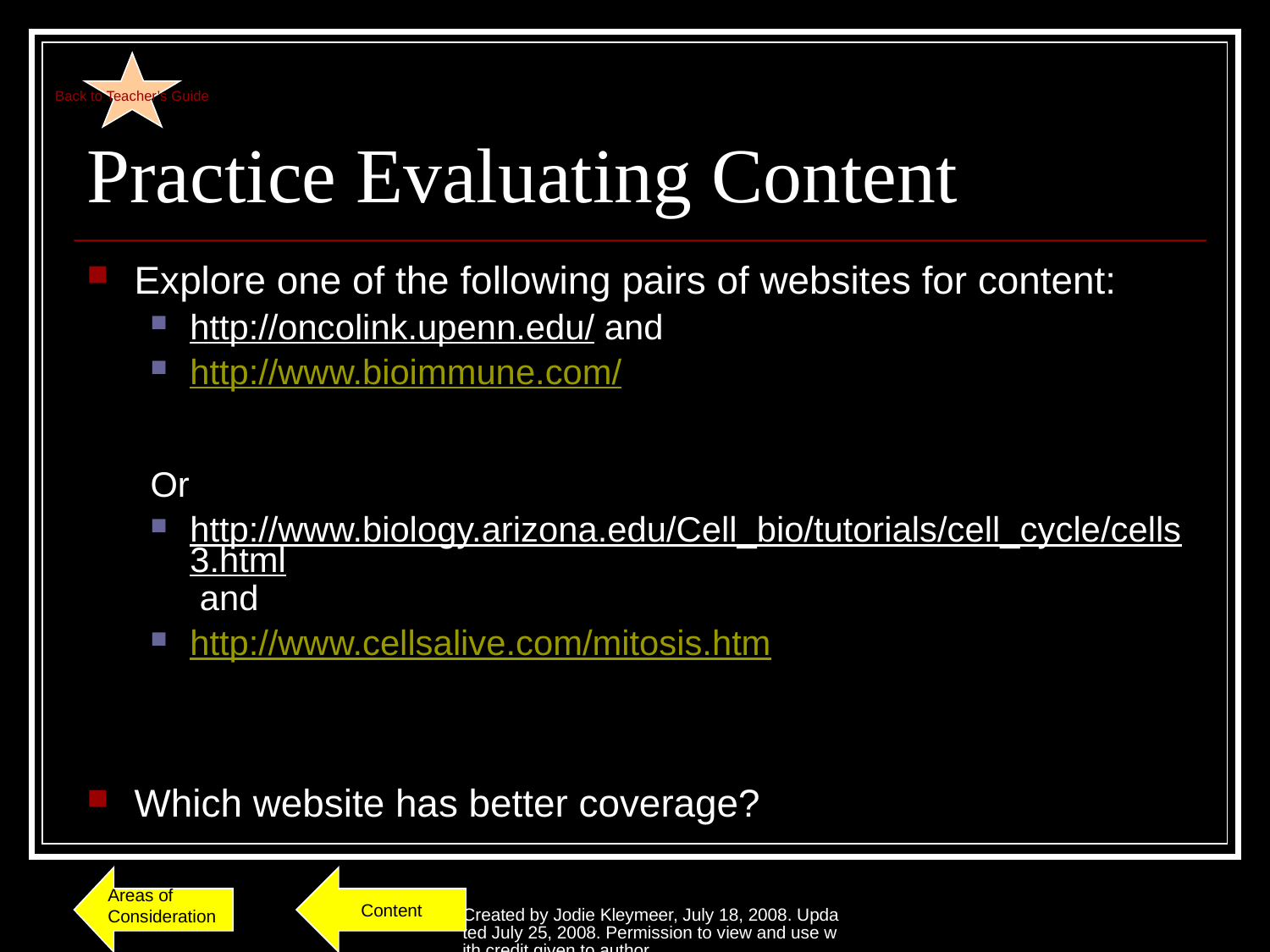

Back to Teacher’s Guide
# Practice Evaluating Content
Explore one of the following pairs of websites for content:
http://oncolink.upenn.edu/ and
http://www.bioimmune.com/

Or
http://www.biology.arizona.edu/Cell_bio/tutorials/cell_cycle/cells3.html and
http://www.cellsalive.com/mitosis.htm

Which website has better coverage?

Content
Created by Jodie Kleymeer, July 18, 2008. Updated July 25, 2008. Permission to view and use with credit given to author.
Areas of Consideration